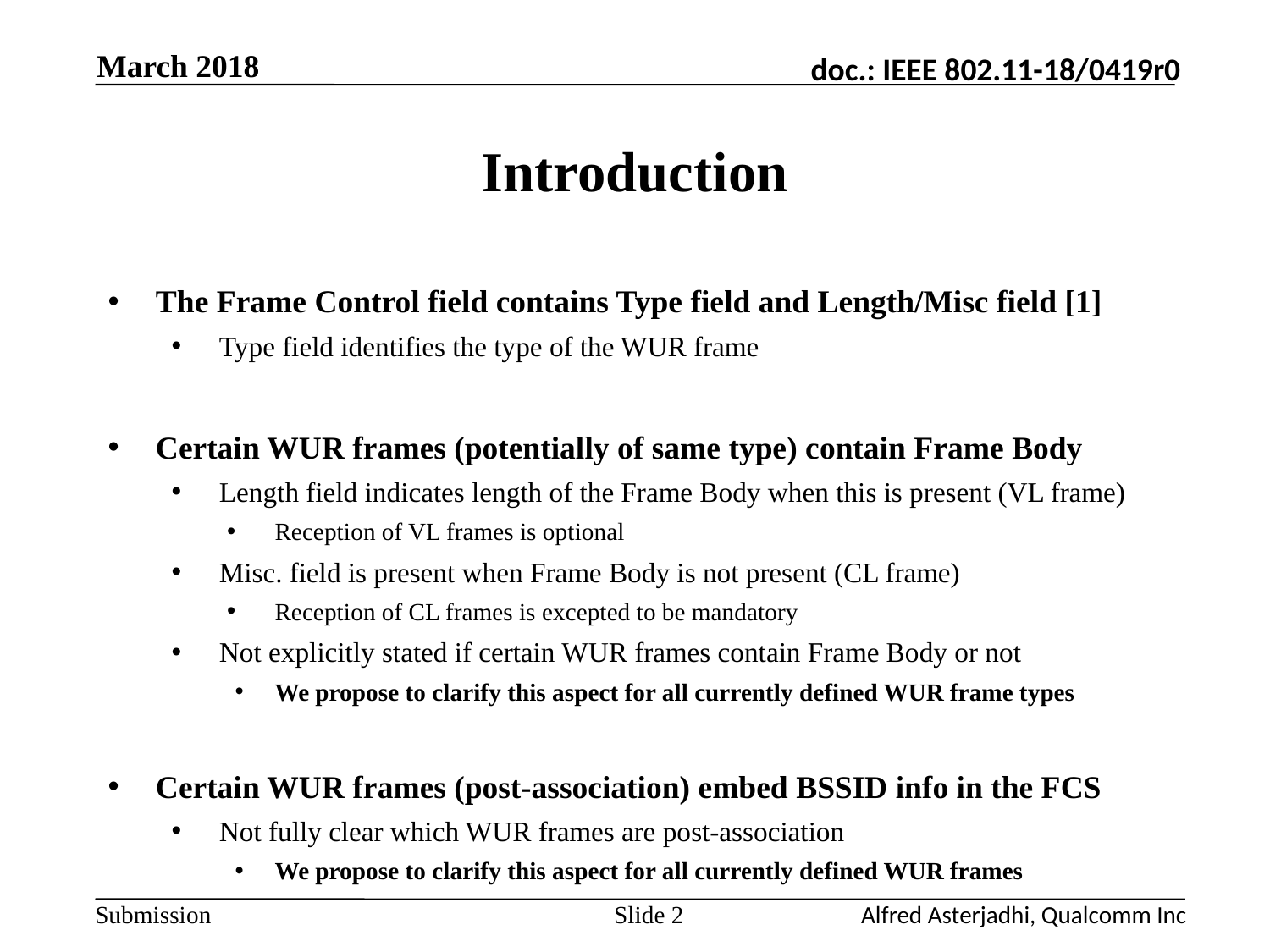

March 2018
# Introduction
The Frame Control field contains Type field and Length/Misc field [1]
Type field identifies the type of the WUR frame

Certain WUR frames (potentially of same type) contain Frame Body
Length field indicates length of the Frame Body when this is present (VL frame)
Reception of VL frames is optional
Misc. field is present when Frame Body is not present (CL frame)
Reception of CL frames is excepted to be mandatory
Not explicitly stated if certain WUR frames contain Frame Body or not
We propose to clarify this aspect for all currently defined WUR frame types

Certain WUR frames (post-association) embed BSSID info in the FCS
Not fully clear which WUR frames are post-association
We propose to clarify this aspect for all currently defined WUR frames
Slide 2
Alfred Asterjadhi, Qualcomm Inc